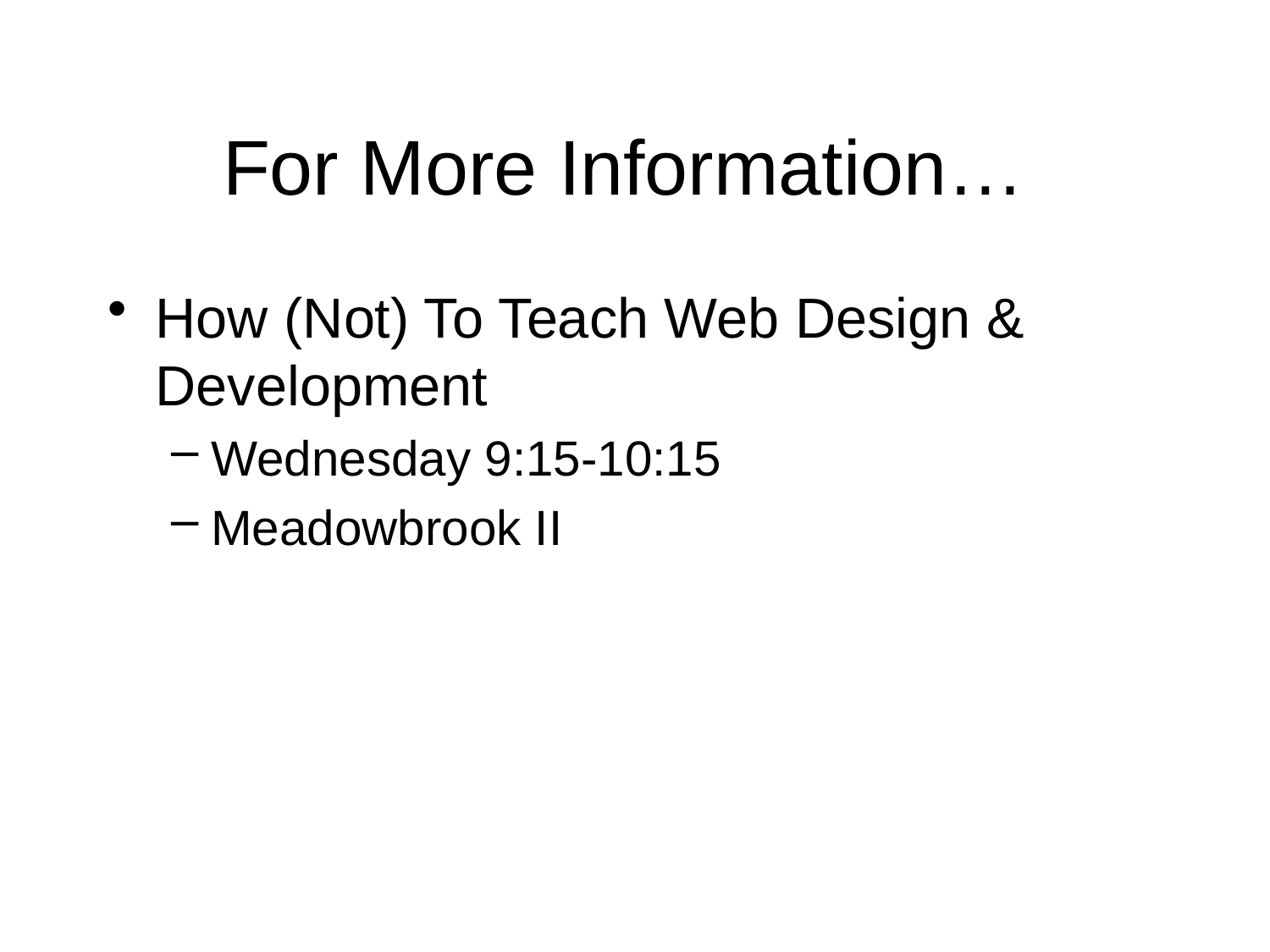

# For More Information…
How (Not) To Teach Web Design & Development
Wednesday 9:15-10:15
Meadowbrook II